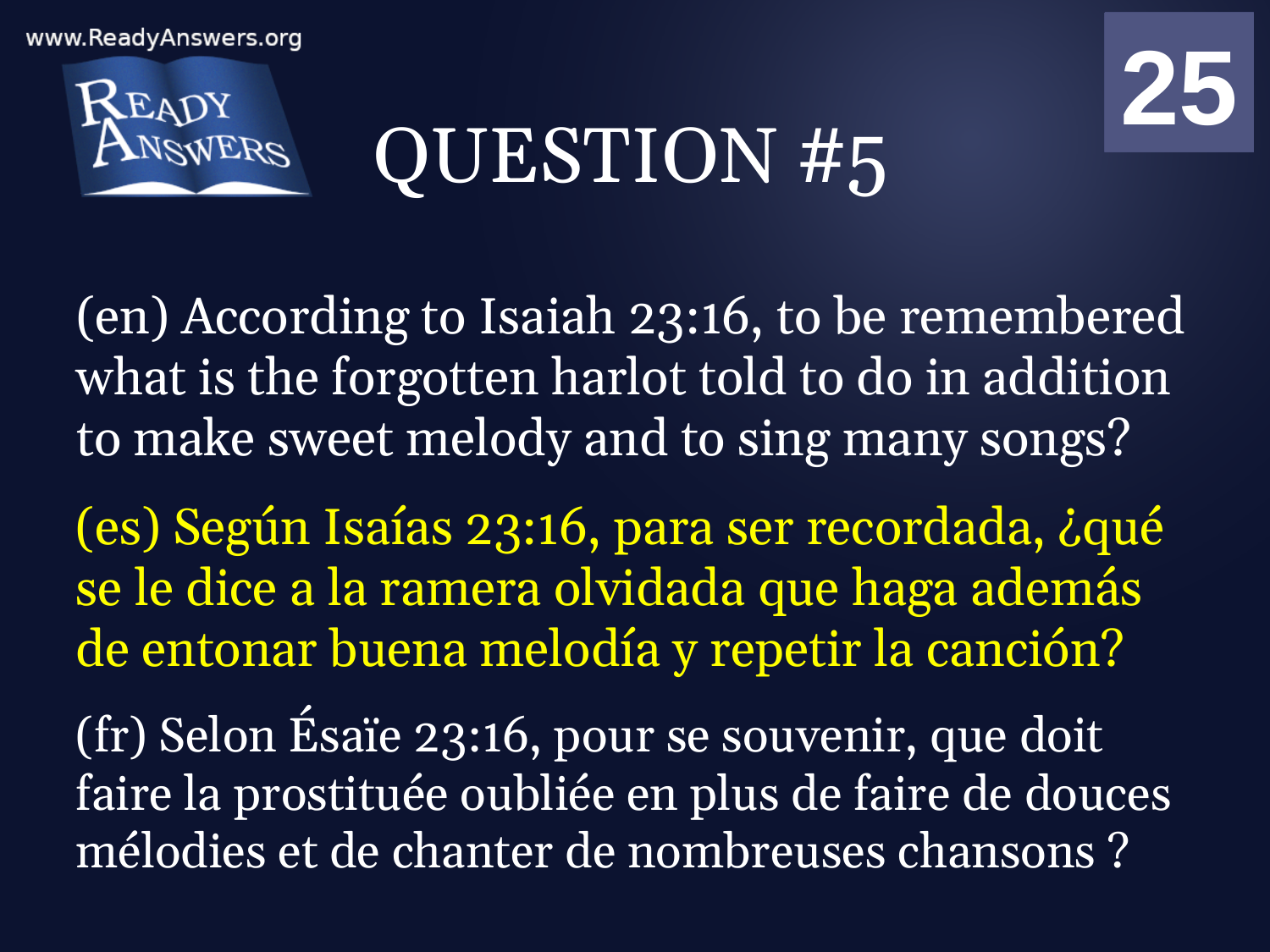

01
02
03
04
05
06
07
08
09
10
11
12
13
14
15
16
17
18
19
20
21
22
23
24
25
00
# QUESTION #5
(en) According to Isaiah 23:16, to be remembered what is the forgotten harlot told to do in addition to make sweet melody and to sing many songs?
(es) Según Isaías 23:16, para ser recordada, ¿qué se le dice a la ramera olvidada que haga además de entonar buena melodía y repetir la canción?
(fr) Selon Ésaïe 23:16, pour se souvenir, que doit faire la prostituée oubliée en plus de faire de douces mélodies et de chanter de nombreuses chansons ?